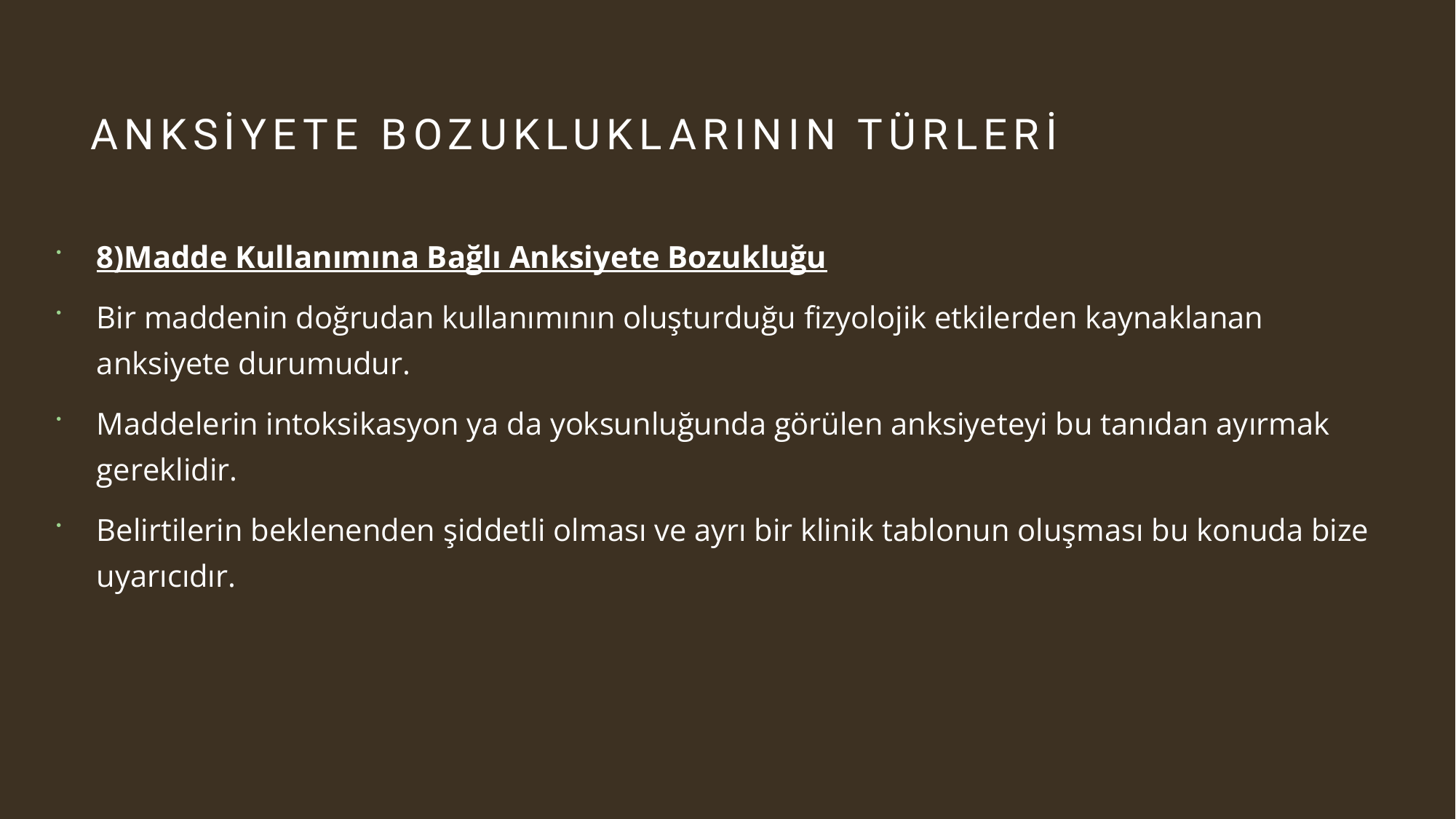

# Anksiyete Bozukluklarının Türleri
8)Madde Kullanımına Bağlı Anksiyete Bozukluğu
Bir maddenin doğrudan kullanımının oluşturduğu fizyolojik etkilerden kaynaklanan anksiyete durumudur.
Maddelerin intoksikasyon ya da yoksunluğunda görülen anksiyeteyi bu tanıdan ayırmak gereklidir.
Belirtilerin beklenenden şiddetli olması ve ayrı bir klinik tablonun oluşması bu konuda bize uyarıcıdır.